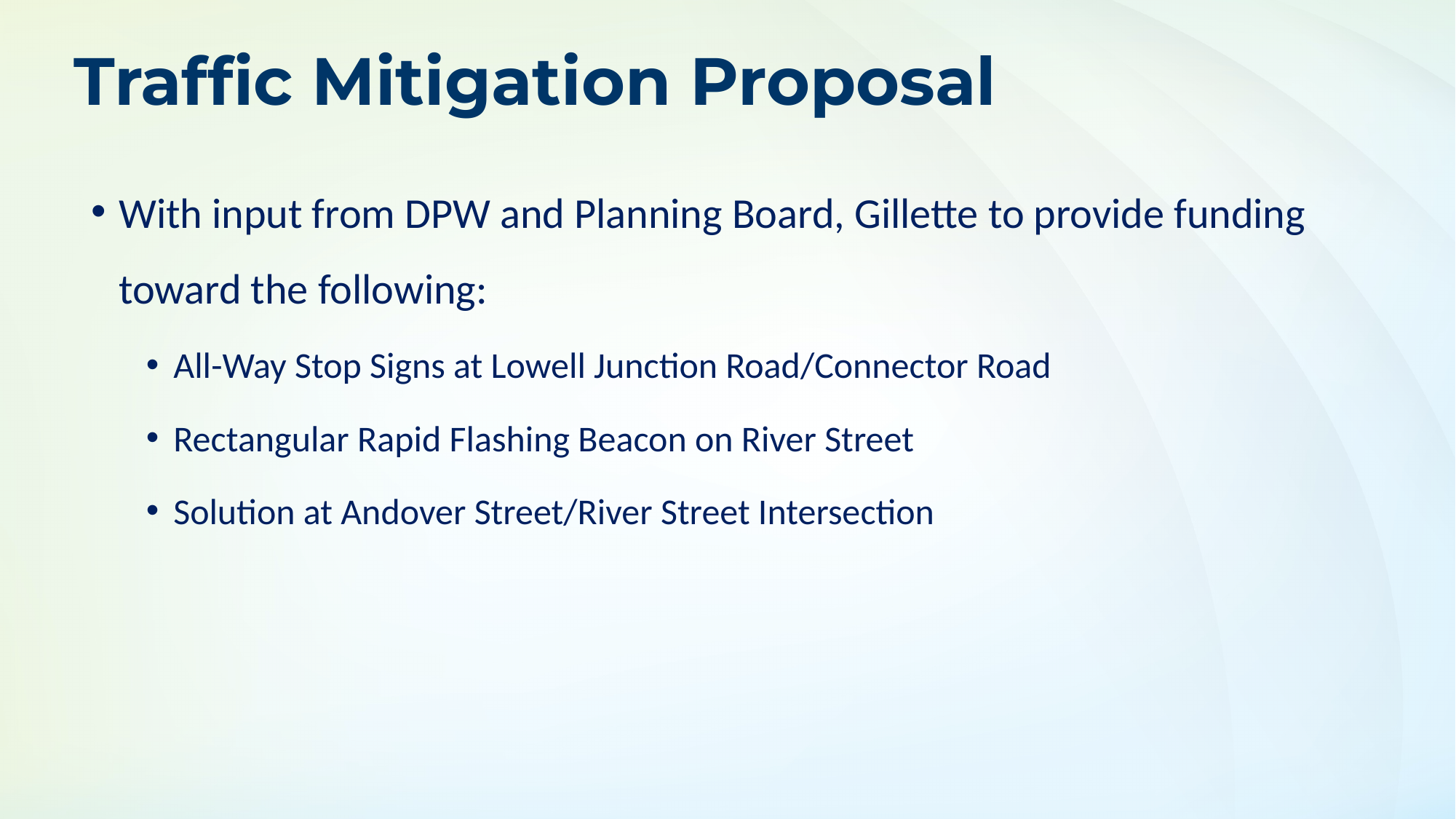

# Traffic Mitigation Proposal
With input from DPW and Planning Board, Gillette to provide funding toward the following:
All-Way Stop Signs at Lowell Junction Road/Connector Road
Rectangular Rapid Flashing Beacon on River Street
Solution at Andover Street/River Street Intersection